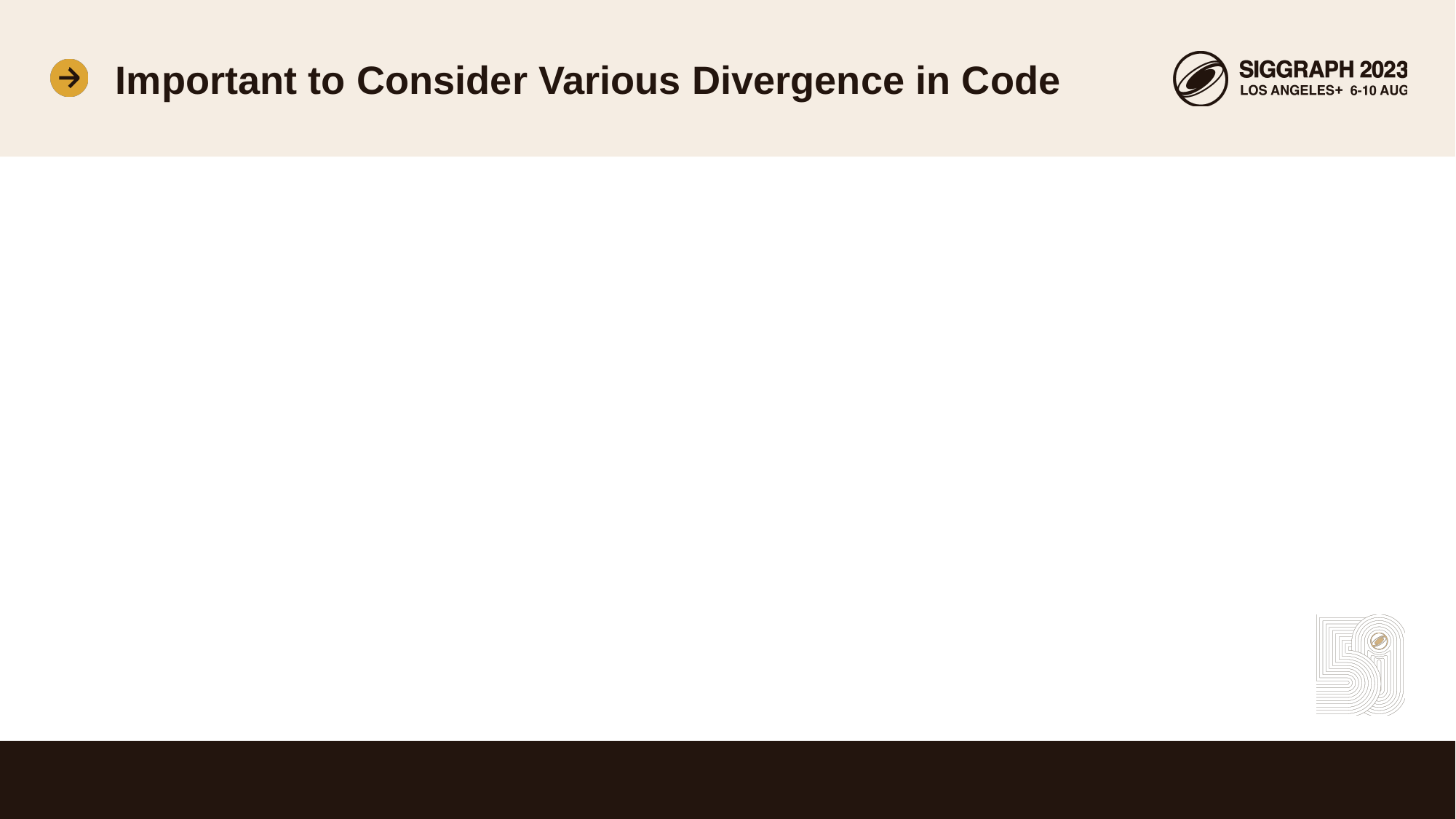

# Important to Consider Various Divergence in Code